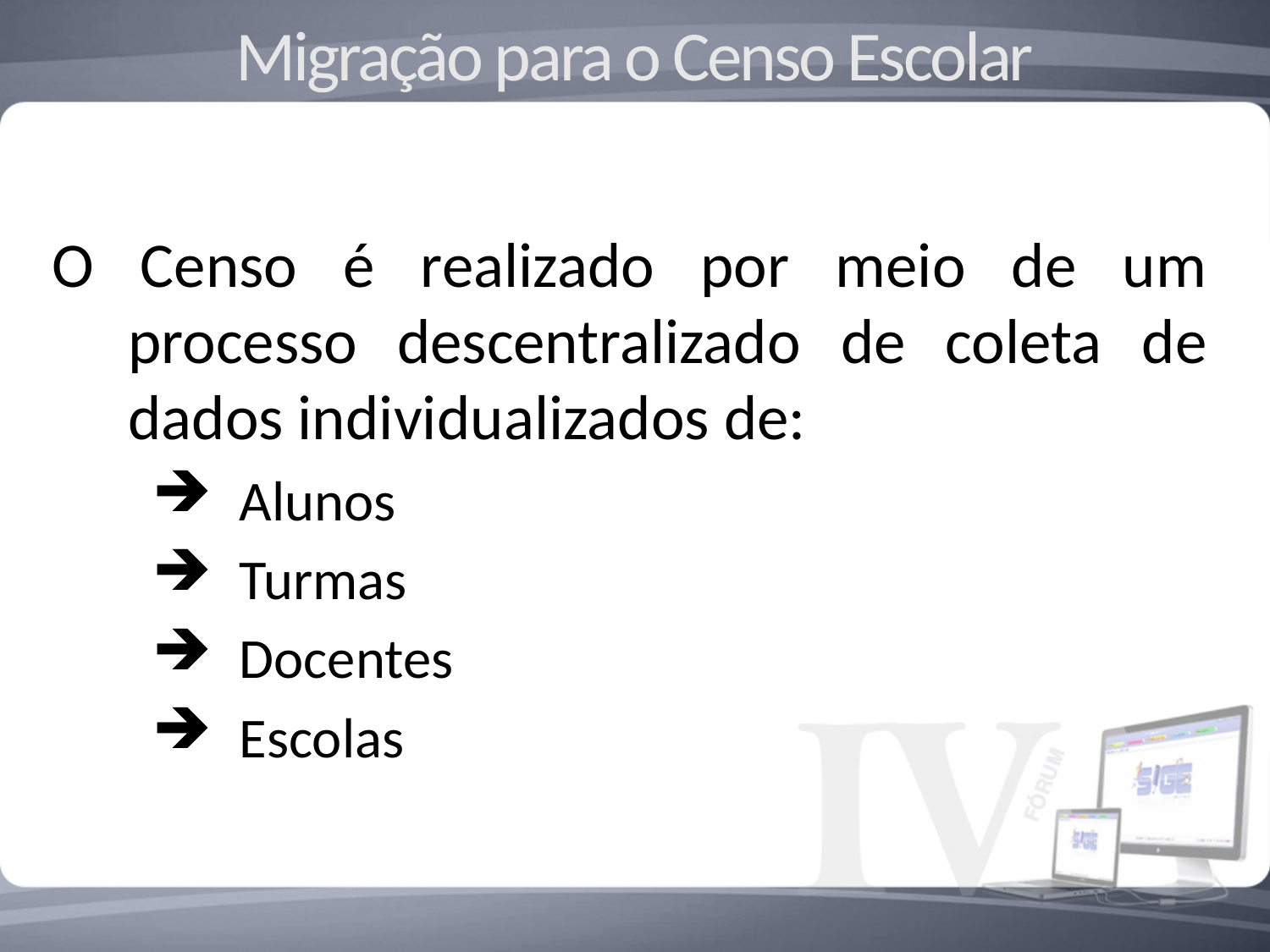

Migração para o Censo Escolar

O Censo é realizado por meio de um processo descentralizado de coleta de dados individualizados de:
Alunos
Turmas
Docentes
Escolas